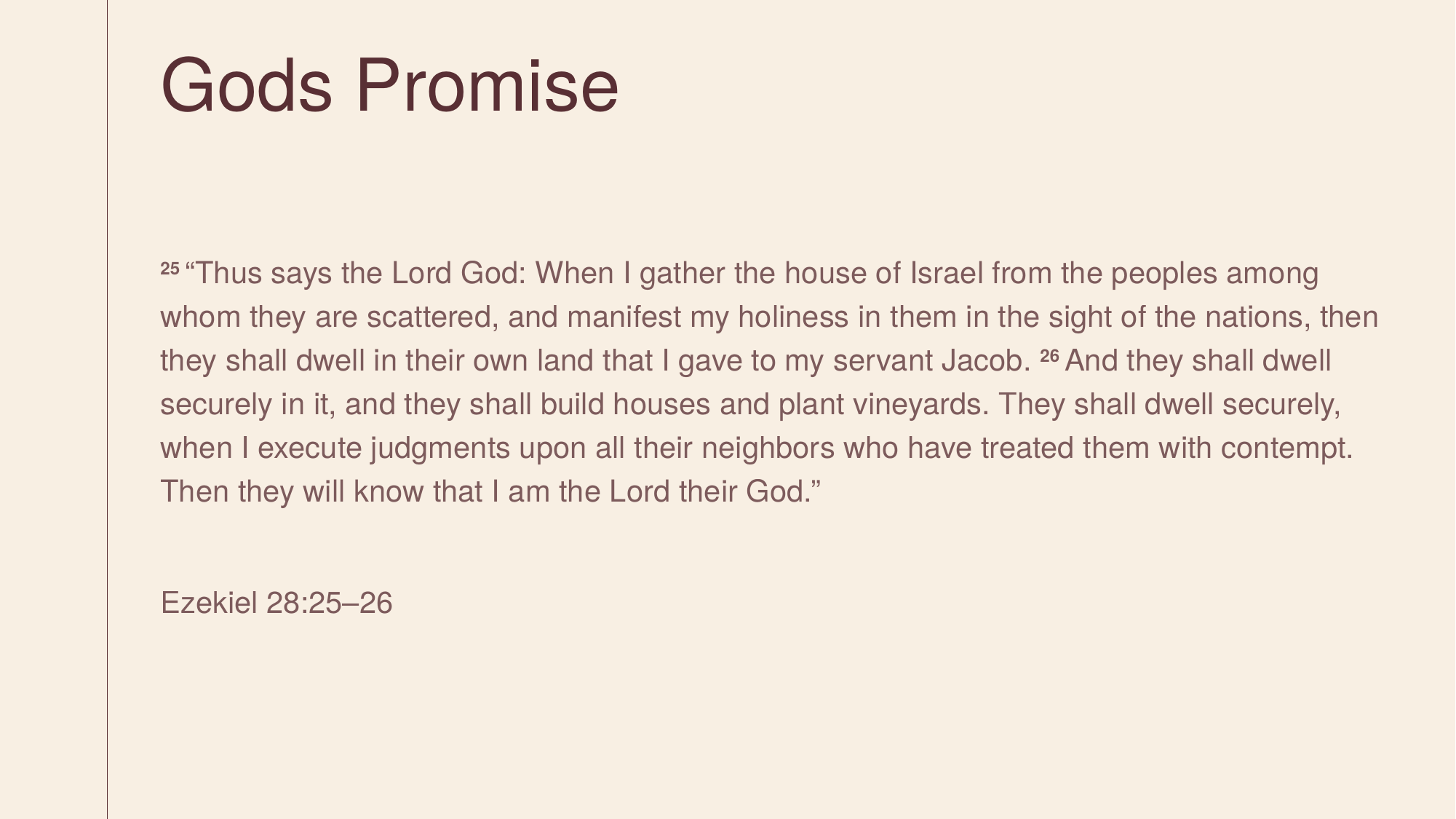

# Gods Promise
25 “Thus says the Lord God: When I gather the house of Israel from the peoples among whom they are scattered, and manifest my holiness in them in the sight of the nations, then they shall dwell in their own land that I gave to my servant Jacob. 26 And they shall dwell securely in it, and they shall build houses and plant vineyards. They shall dwell securely, when I execute judgments upon all their neighbors who have treated them with contempt. Then they will know that I am the Lord their God.”

Ezekiel 28:25–26